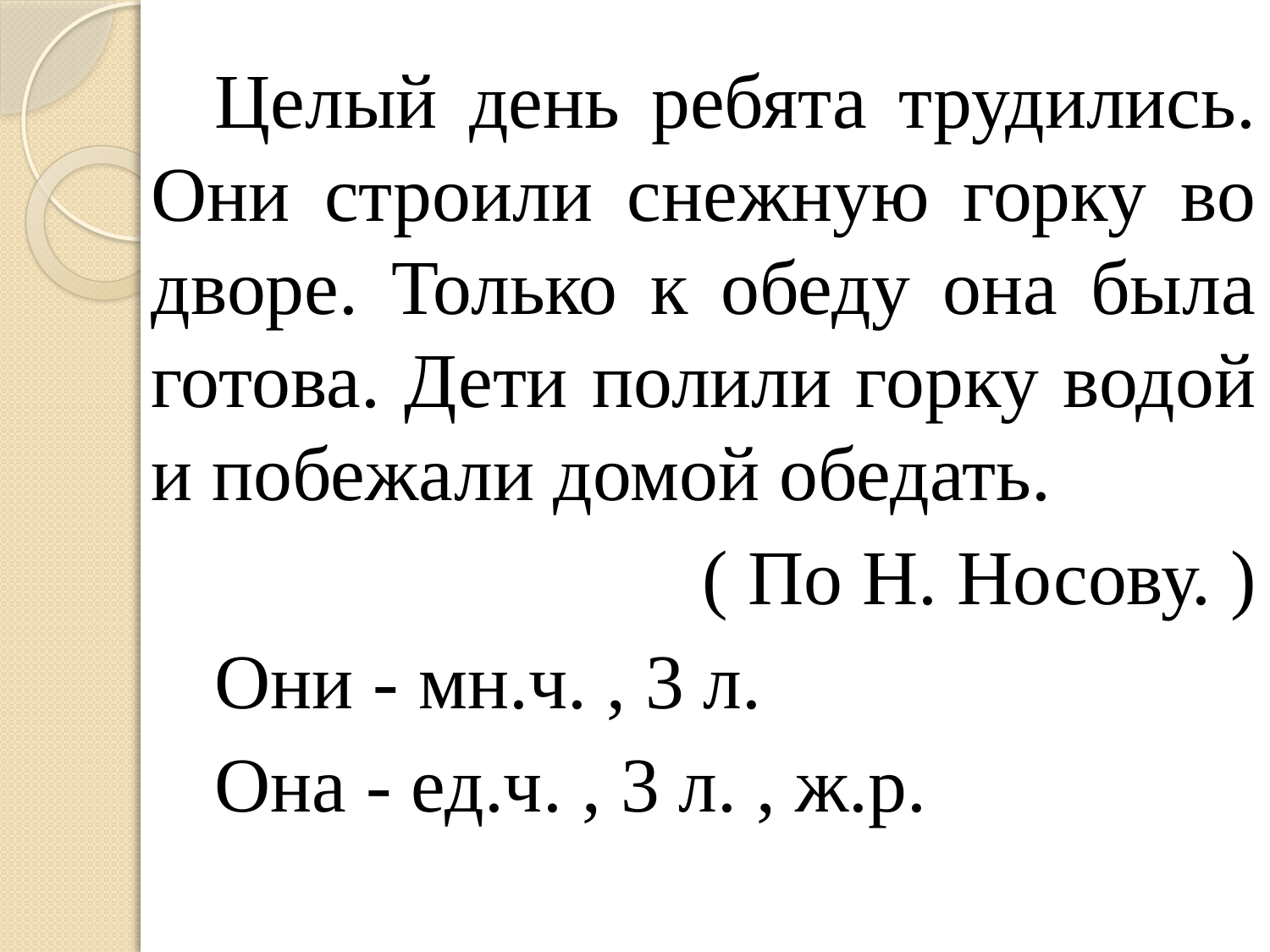

Целый день ребята трудились. Они строили снежную горку во дворе. Только к обеду она была готова. Дети полили горку водой и побежали домой обедать.
( По Н. Носову. )
Они - мн.ч. , 3 л.
Она - ед.ч. , 3 л. , ж.р.